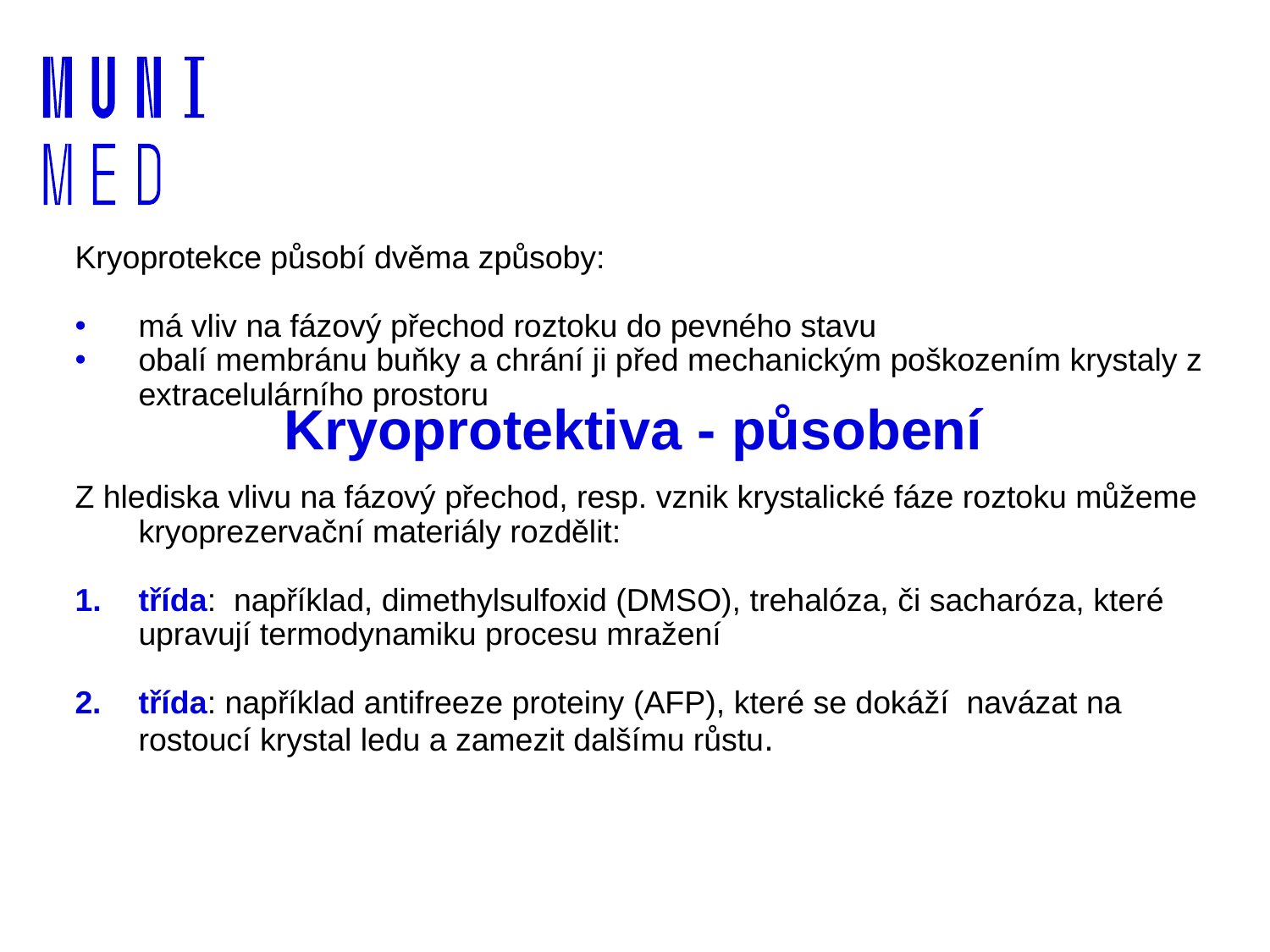

Kryoprotektiva - působení
Kryoprotekce působí dvěma způsoby:

má vliv na fázový přechod roztoku do pevného stavu
obalí membránu buňky a chrání ji před mechanickým poškozením krystaly z extracelulárního prostoru

Z hlediska vlivu na fázový přechod, resp. vznik krystalické fáze roztoku můžeme kryoprezervační materiály rozdělit:

třída:  například, dimethylsulfoxid (DMSO), trehalóza, či sacharóza, které upravují termodynamiku procesu mražení

2. 	třída: například antifreeze proteiny (AFP), které se dokáží  navázat na rostoucí krystal ledu a zamezit dalšímu růstu.